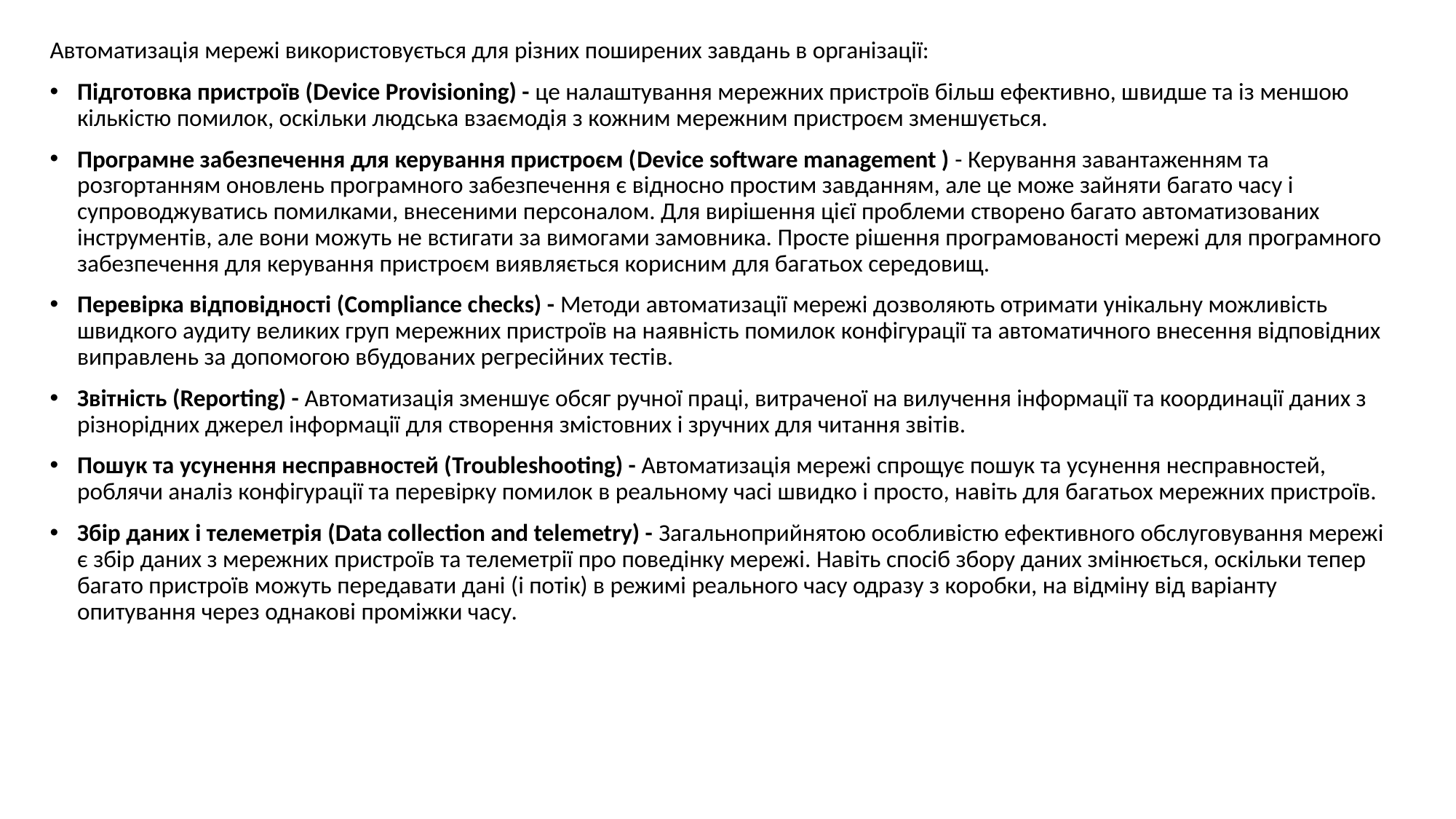

Автоматизація мережі використовується для різних поширених завдань в організації:
Підготовка пристроїв (Device Provisioning) - це налаштування мережних пристроїв більш ефективно, швидше та із меншою кількістю помилок, оскільки людська взаємодія з кожним мережним пристроєм зменшується.
Програмне забезпечення для керування пристроєм (Device software management ) - Керування завантаженням та розгортанням оновлень програмного забезпечення є відносно простим завданням, але це може зайняти багато часу і супроводжуватись помилками, внесеними персоналом. Для вирішення цієї проблеми створено багато автоматизованих інструментів, але вони можуть не встигати за вимогами замовника. Просте рішення програмованості мережі для програмного забезпечення для керування пристроєм виявляється корисним для багатьох середовищ.
Перевірка відповідності (Compliance checks) - Методи автоматизації мережі дозволяють отримати унікальну можливість швидкого аудиту великих груп мережних пристроїв на наявність помилок конфігурації та автоматичного внесення відповідних виправлень за допомогою вбудованих регресійних тестів.
Звітність (Reporting) - Автоматизація зменшує обсяг ручної праці, витраченої на вилучення інформації та координації даних з різнорідних джерел інформації для створення змістовних і зручних для читання звітів.
Пошук та усунення несправностей (Troubleshooting) - Автоматизація мережі спрощує пошук та усунення несправностей, роблячи аналіз конфігурації та перевірку помилок в реальному часі швидко і просто, навіть для багатьох мережних пристроїв.
Збір даних і телеметрія (Data collection and telemetry) - Загальноприйнятою особливістю ефективного обслуговування мережі є збір даних з мережних пристроїв та телеметрії про поведінку мережі. Навіть спосіб збору даних змінюється, оскільки тепер багато пристроїв можуть передавати дані (і потік) в режимі реального часу одразу з коробки, на відміну від варіанту опитування через однакові проміжки часу.